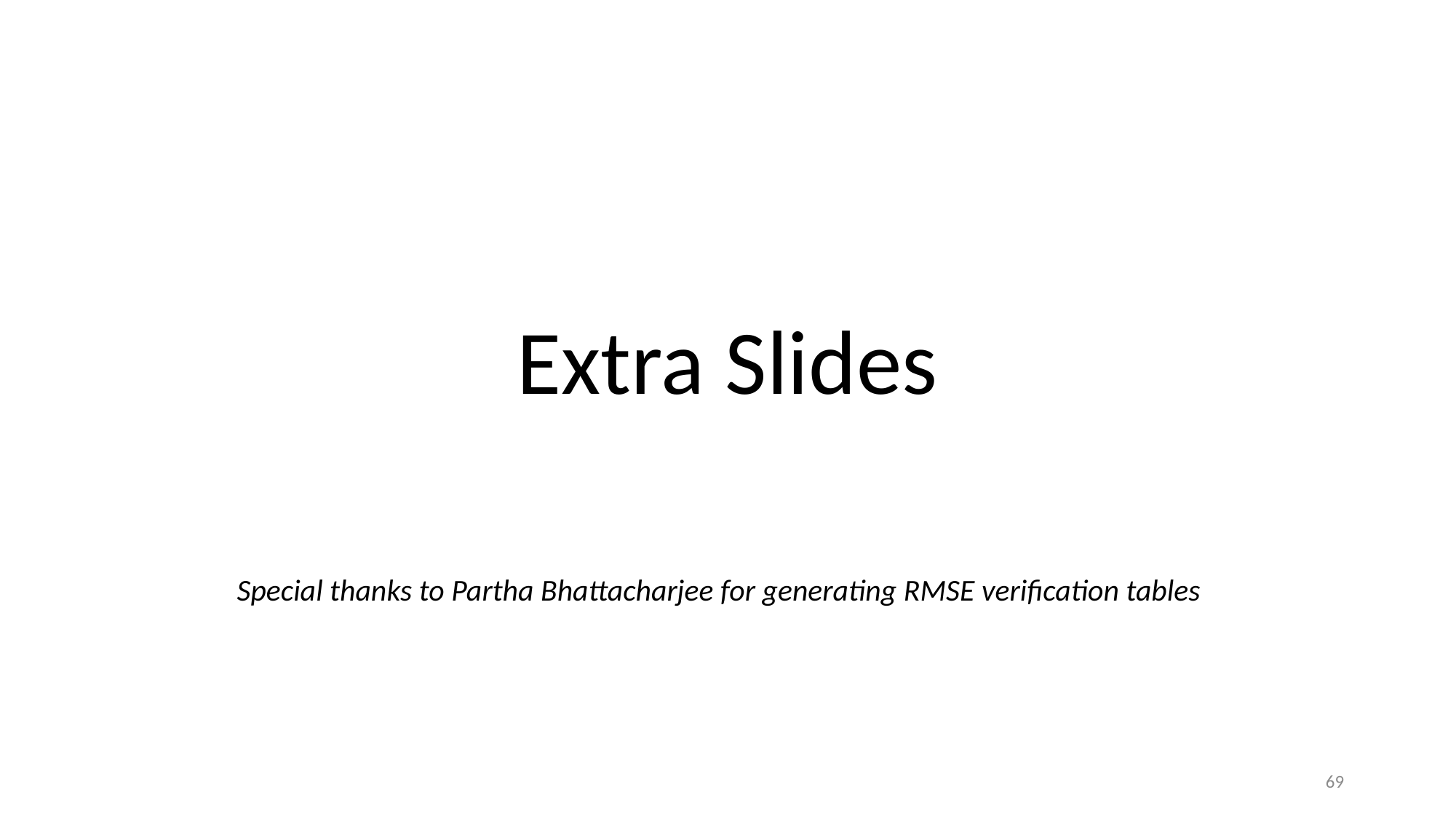

# Extra Slides
Special thanks to Partha Bhattacharjee for generating RMSE verification tables
69